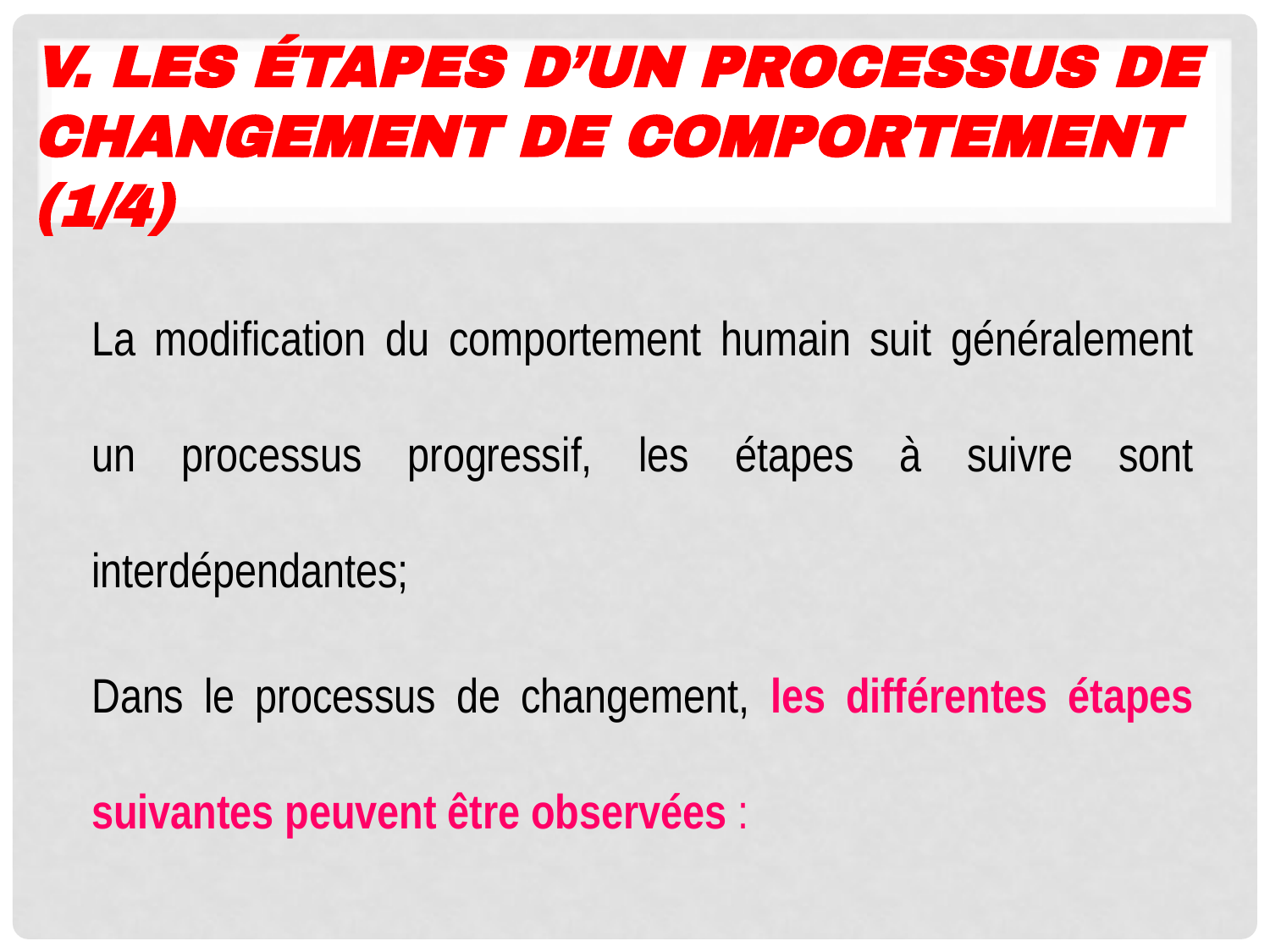

# V. Les étapes d’un processus de changement de comportement (1/4)
La modification du comportement humain suit généralement un processus progressif, les étapes à suivre sont interdépendantes;
Dans le processus de changement, les différentes étapes suivantes peuvent être observées :